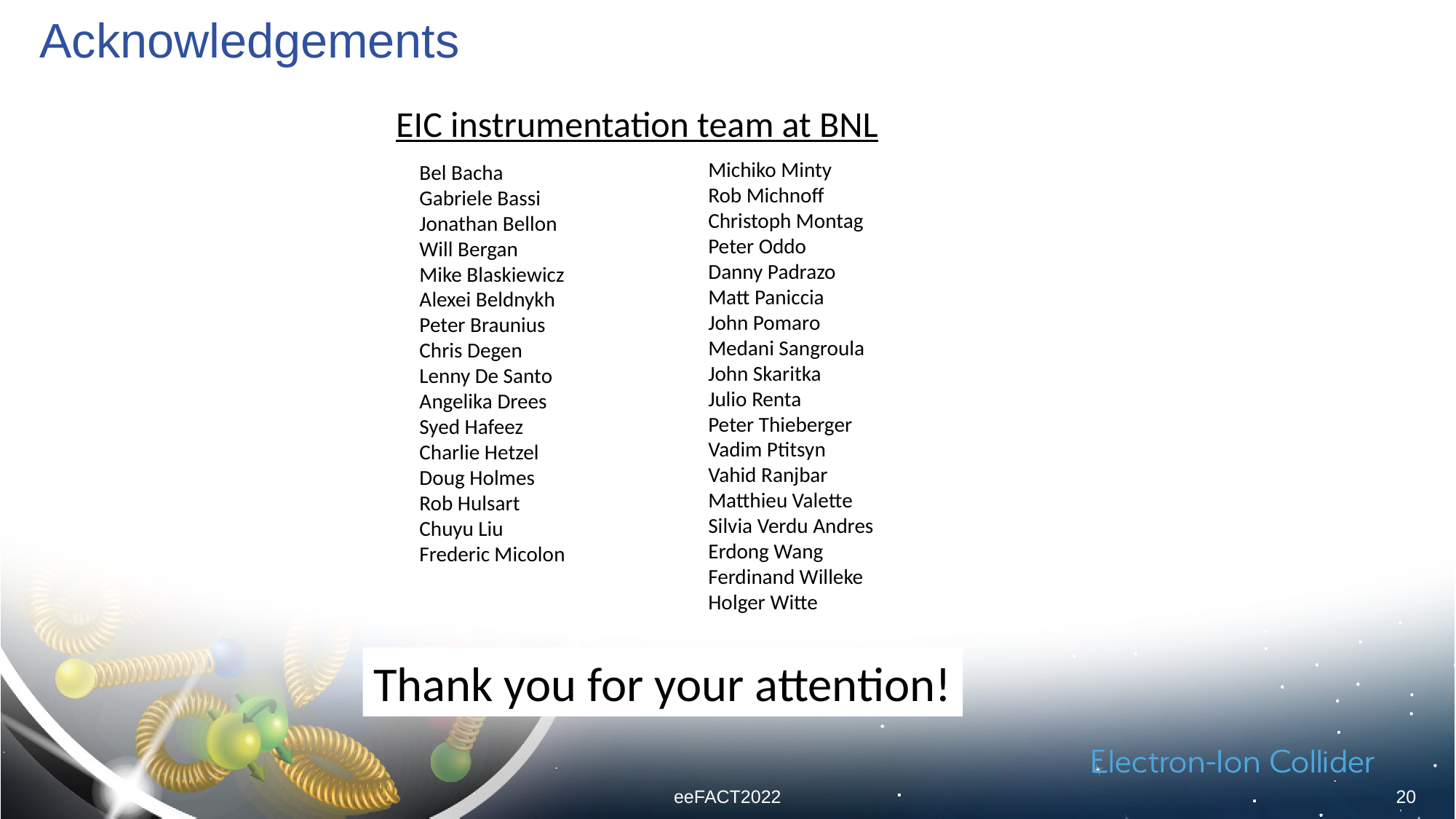

# Acknowledgements
EIC instrumentation team at BNL
Michiko Minty
Rob Michnoff
Christoph Montag
Peter Oddo
Danny Padrazo
Matt Paniccia
John Pomaro
Medani Sangroula
John Skaritka
Julio Renta
Peter Thieberger
Vadim Ptitsyn
Vahid Ranjbar
Matthieu Valette
Silvia Verdu Andres
Erdong Wang
Ferdinand Willeke
Holger Witte
Bel Bacha
Gabriele Bassi
Jonathan Bellon
Will Bergan
Mike Blaskiewicz
Alexei Beldnykh
Peter Braunius
Chris Degen
Lenny De Santo
Angelika Drees
Syed Hafeez
Charlie Hetzel
Doug Holmes
Rob Hulsart
Chuyu Liu
Frederic Micolon
Thank you for your attention!
eeFACT2022
20